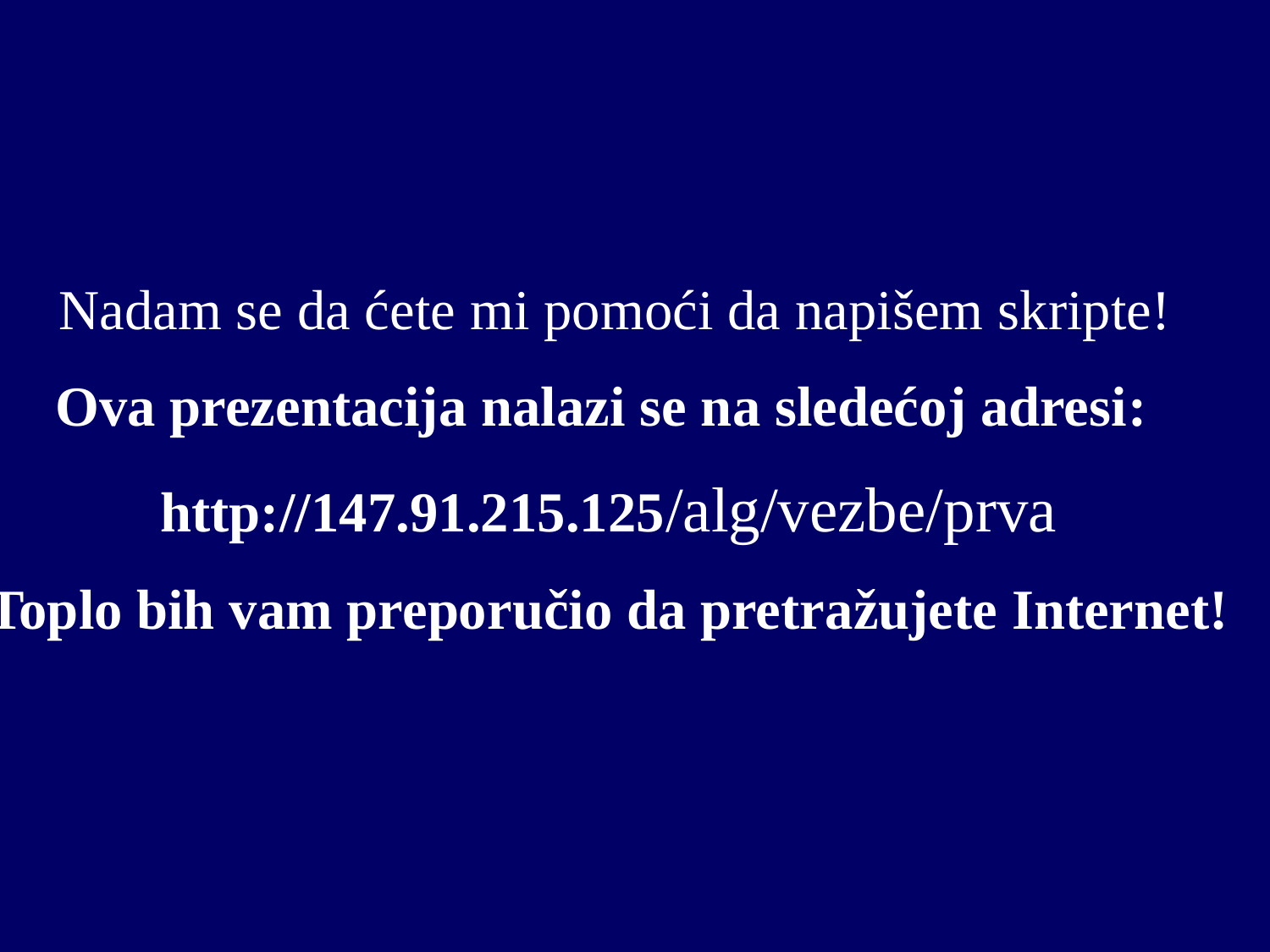

Nadam se da ćete mi pomoći da napišem skripte!
Ova prezentacija nalazi se na sledećoj adresi:
http://147.91.215.125/alg/vezbe/prva
Toplo bih vam preporučio da pretražujete Internet!